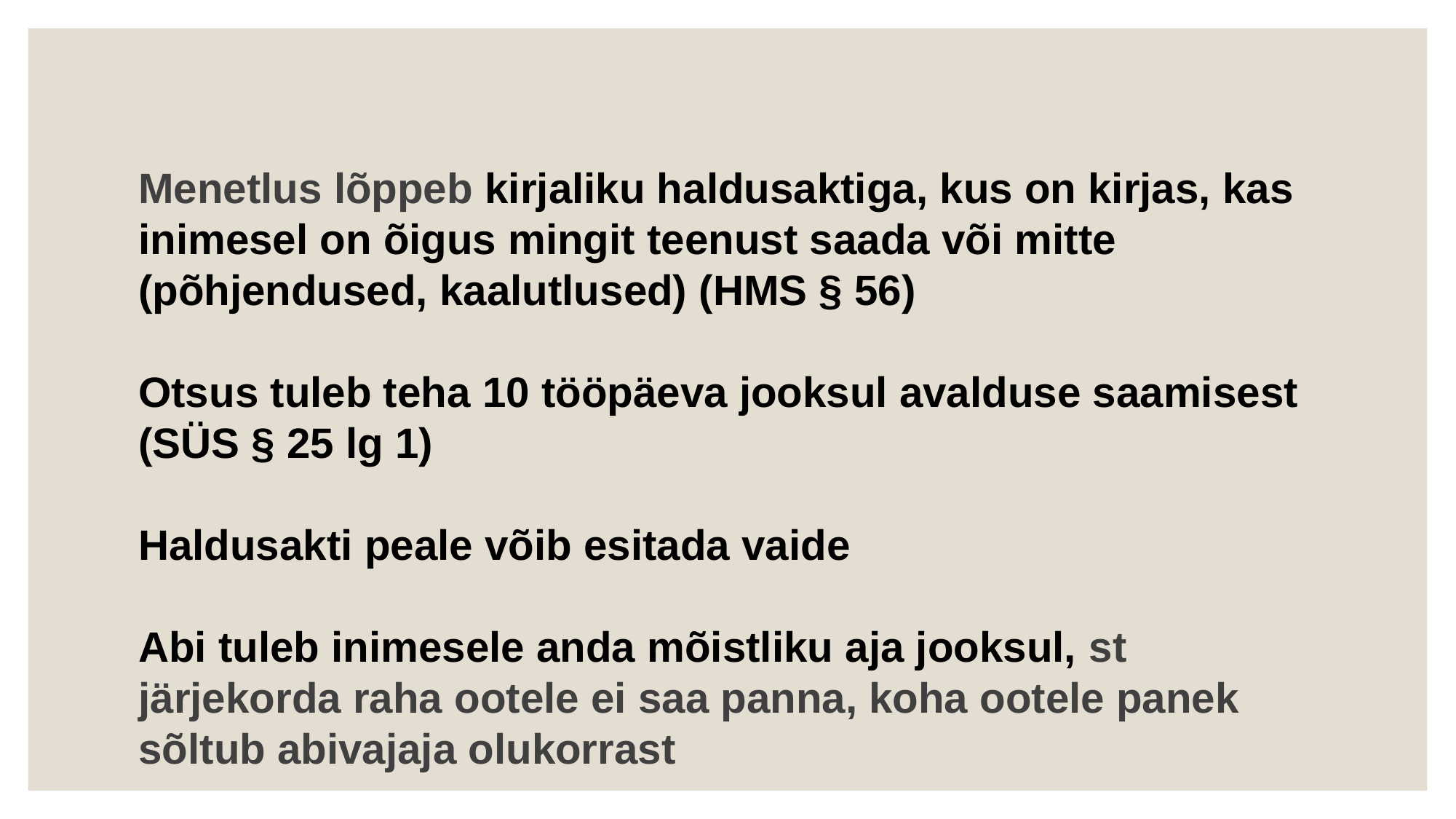

Menetlus lõppeb kirjaliku haldusaktiga, kus on kirjas, kas inimesel on õigus mingit teenust saada või mitte (põhjendused, kaalutlused) (HMS § 56)

Otsus tuleb teha 10 tööpäeva jooksul avalduse saamisest (SÜS § 25 lg 1)

Haldusakti peale võib esitada vaide

Abi tuleb inimesele anda mõistliku aja jooksul, st järjekorda raha ootele ei saa panna, koha ootele panek sõltub abivajaja olukorrast